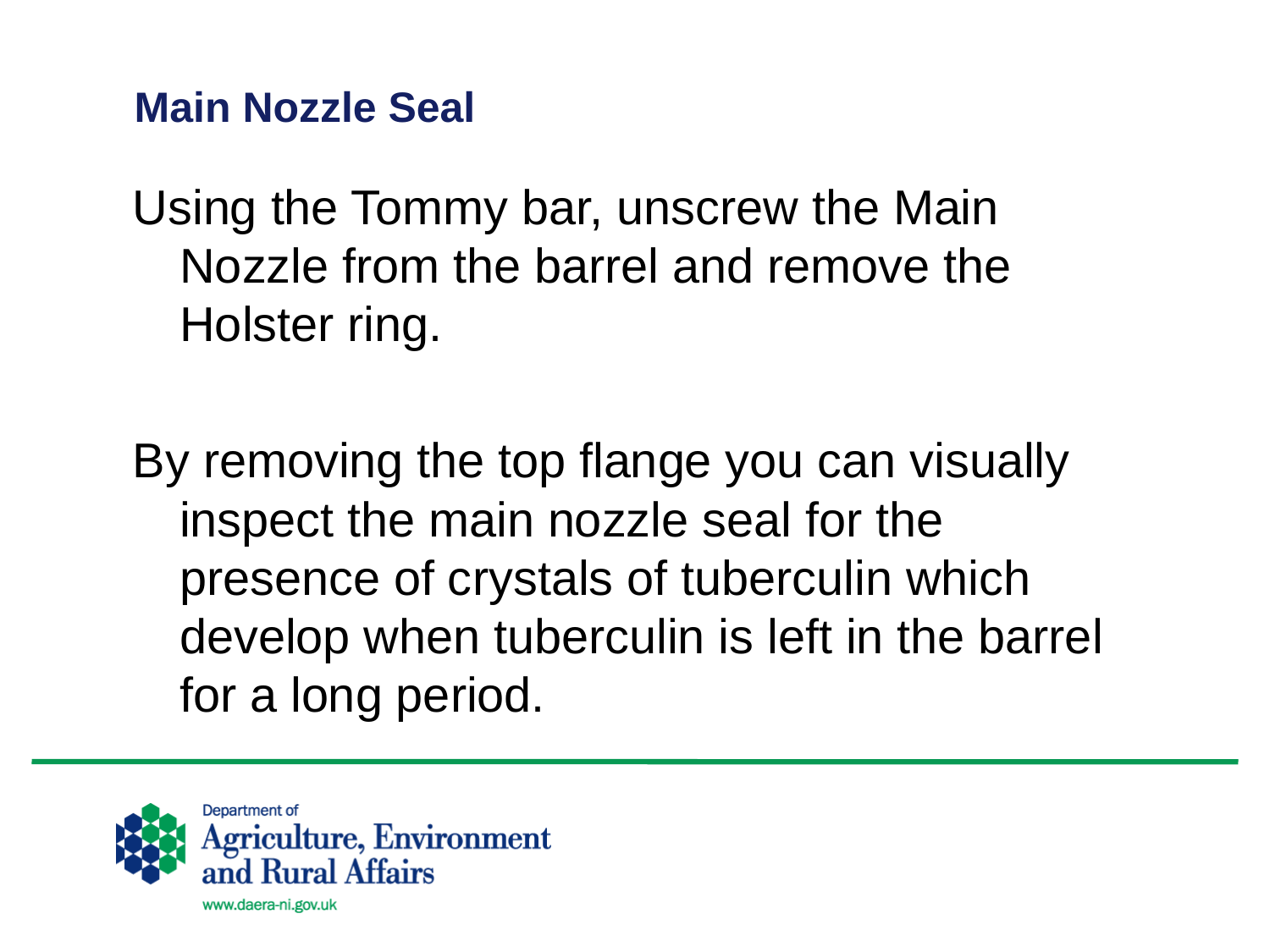

# Main Nozzle Seal
Using the Tommy bar, unscrew the Main Nozzle from the barrel and remove the Holster ring.

By removing the top flange you can visually inspect the main nozzle seal for the presence of crystals of tuberculin which develop when tuberculin is left in the barrel for a long period.